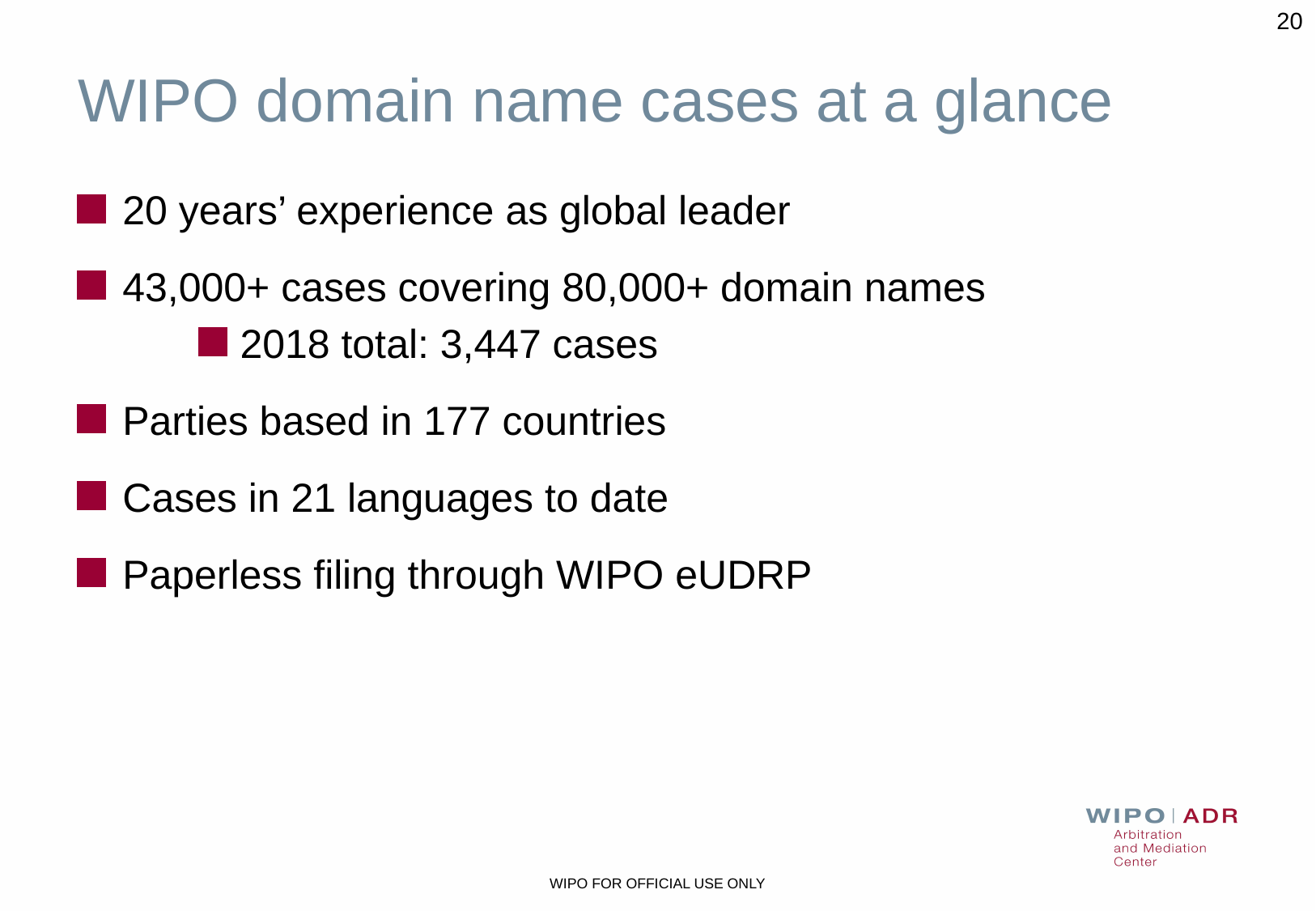

20
# WIPO domain name cases at a glance
20 years’ experience as global leader
43,000+ cases covering 80,000+ domain names
 2018 total: 3,447 cases
Parties based in 177 countries
Cases in 21 languages to date
Paperless filing through WIPO eUDRP